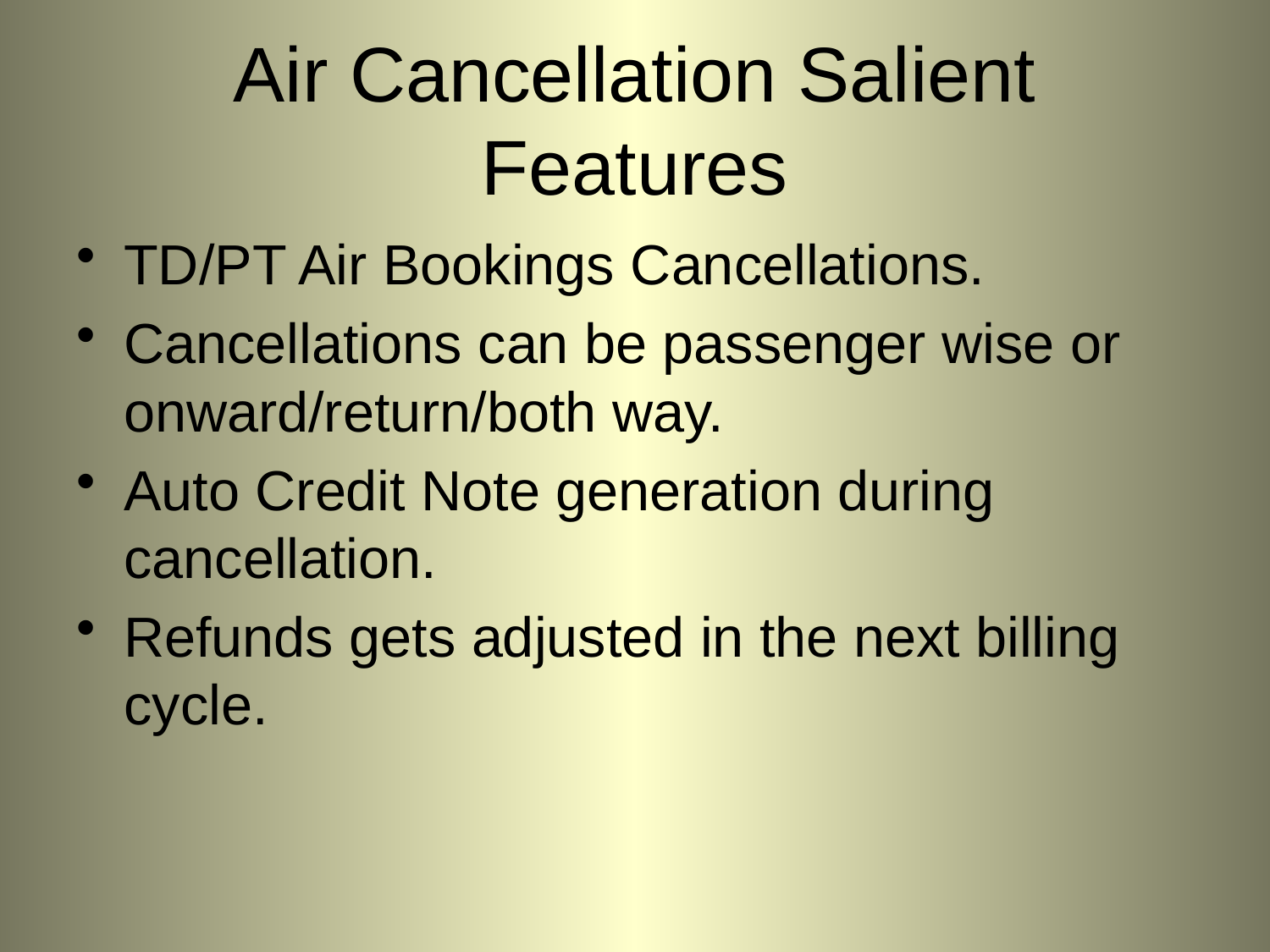

# Air Cancellation Salient Features
TD/PT Air Bookings Cancellations.
Cancellations can be passenger wise or onward/return/both way.
Auto Credit Note generation during cancellation.
Refunds gets adjusted in the next billing cycle.